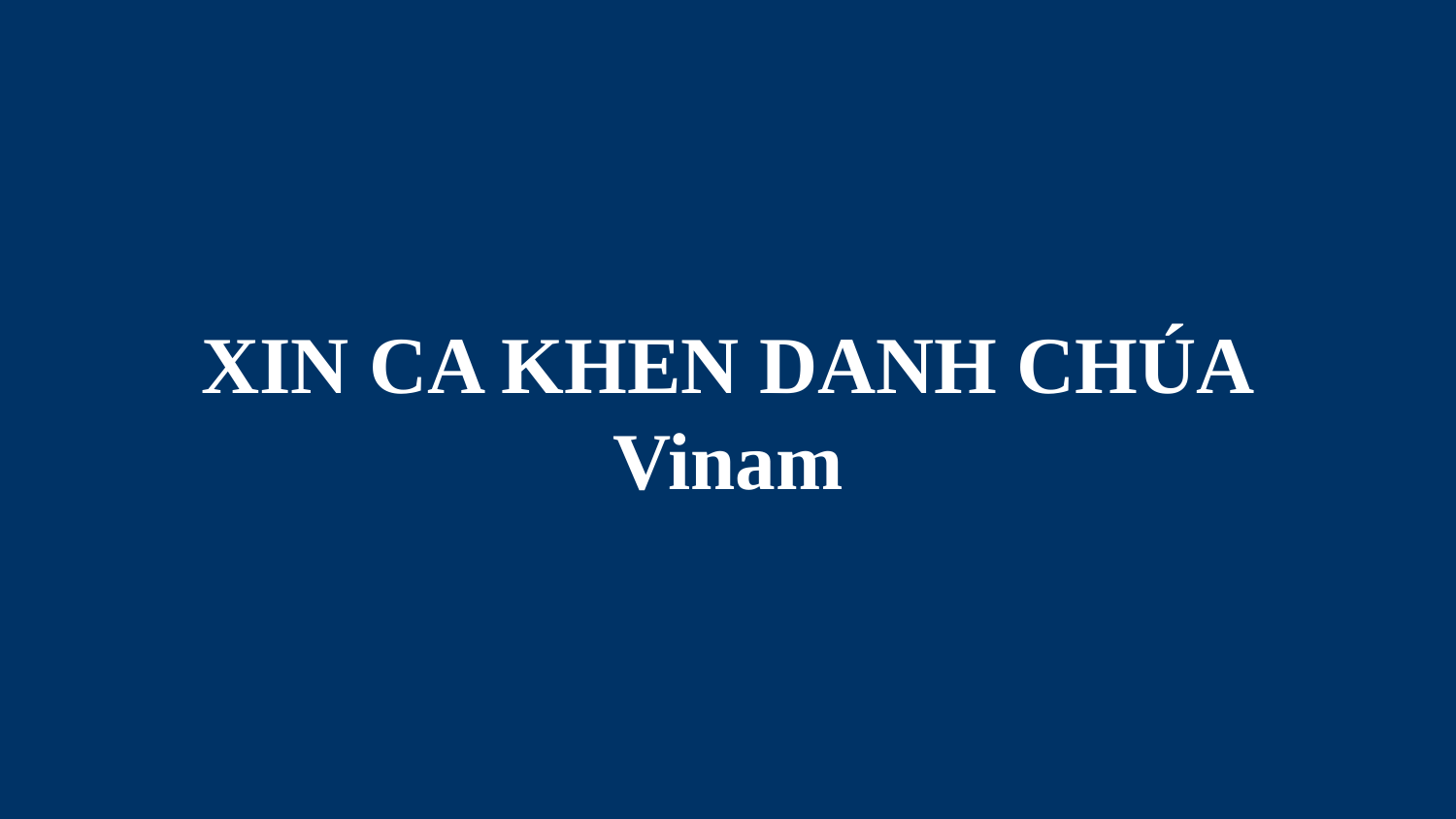

# XIN CA KHEN DANH CHÚA Vinam